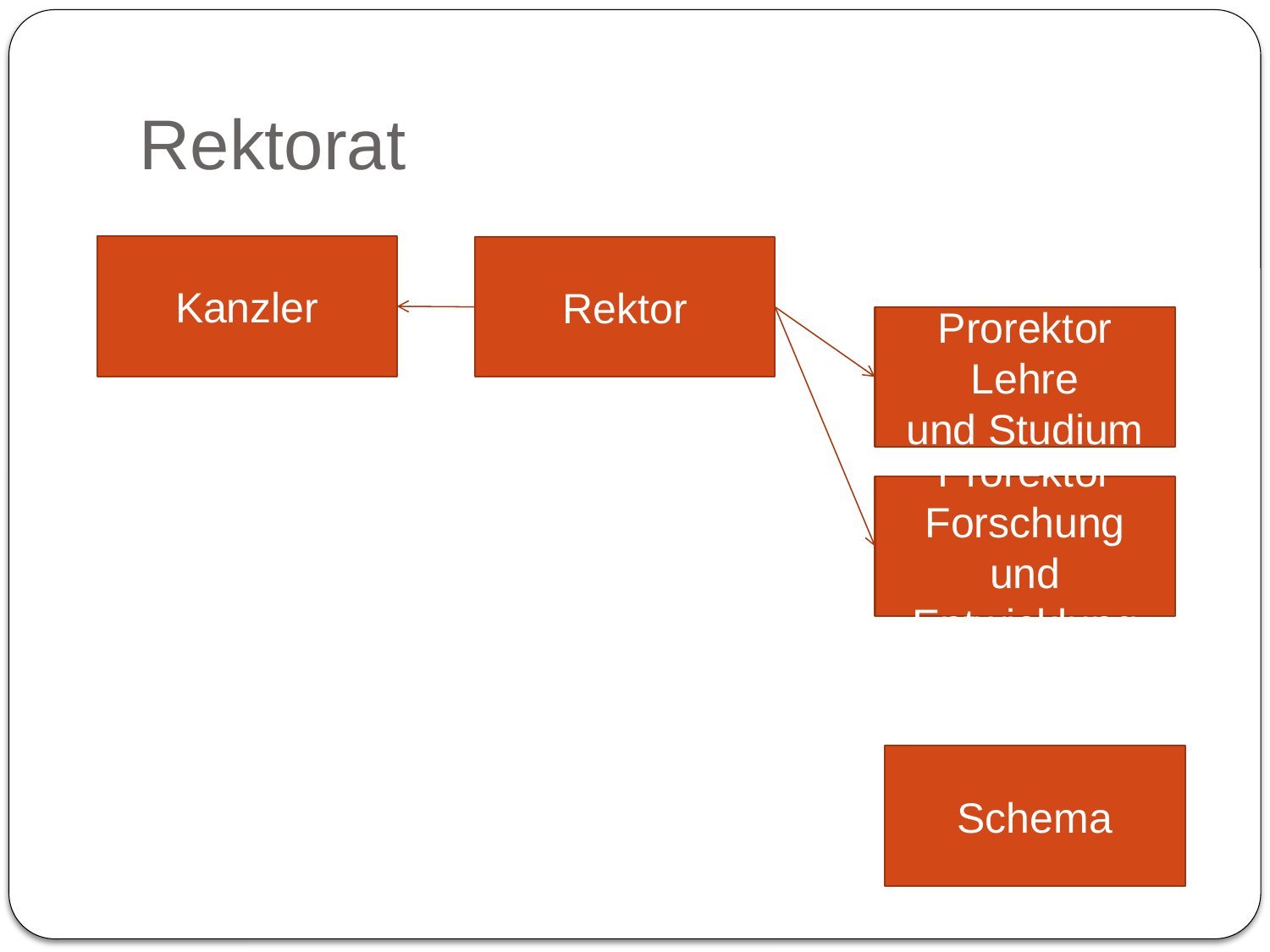

# Rektorat
Kanzler
Rektor
Prorektor Lehre
und Studium
Prorektor Forschung und Entwicklung
Schema